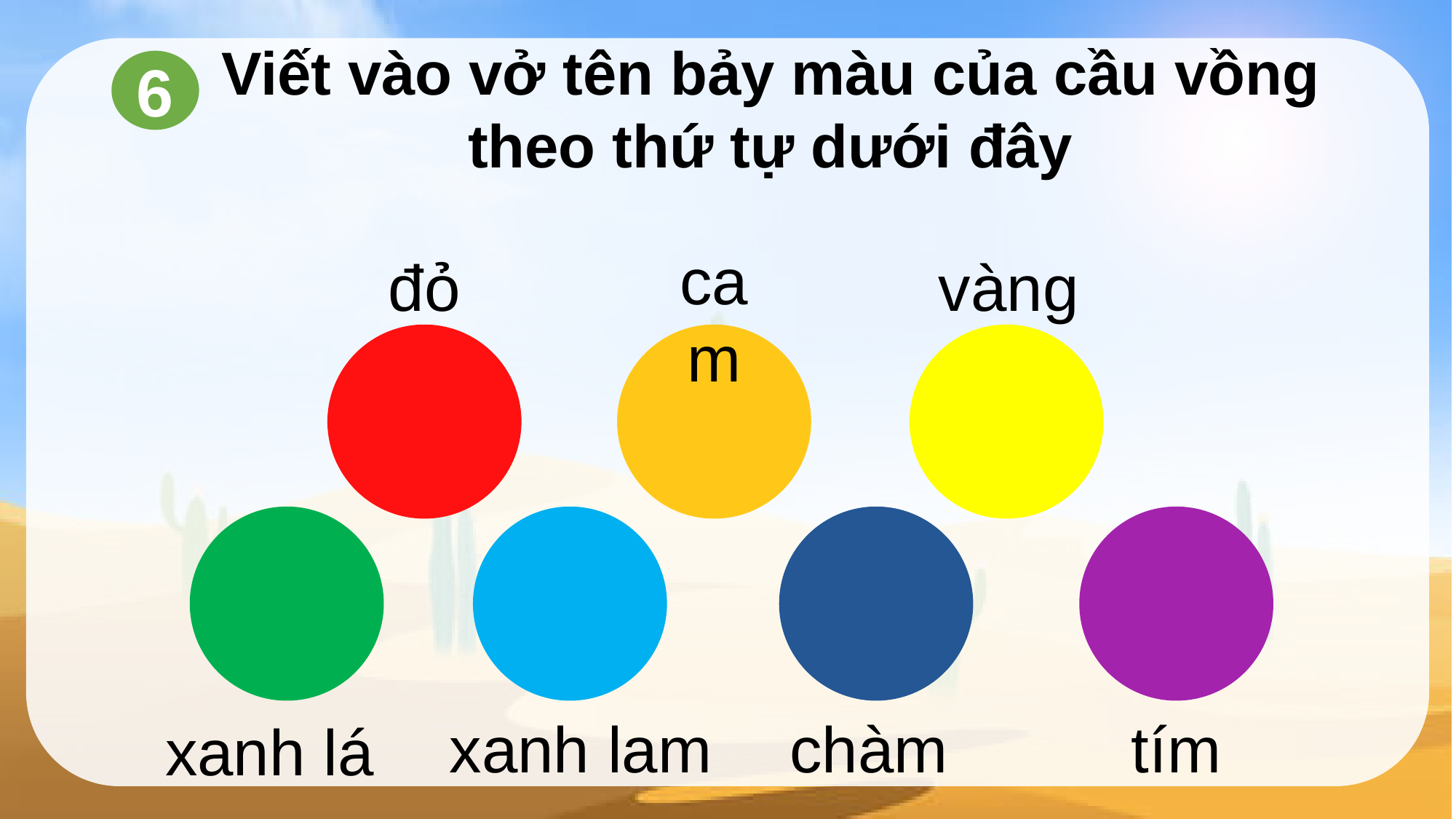

Viết vào vở tên bảy màu của cầu vồng theo thứ tự dưới đây
6
cam
đỏ
vàng

xanh lam
chàm
tím
xanh lá